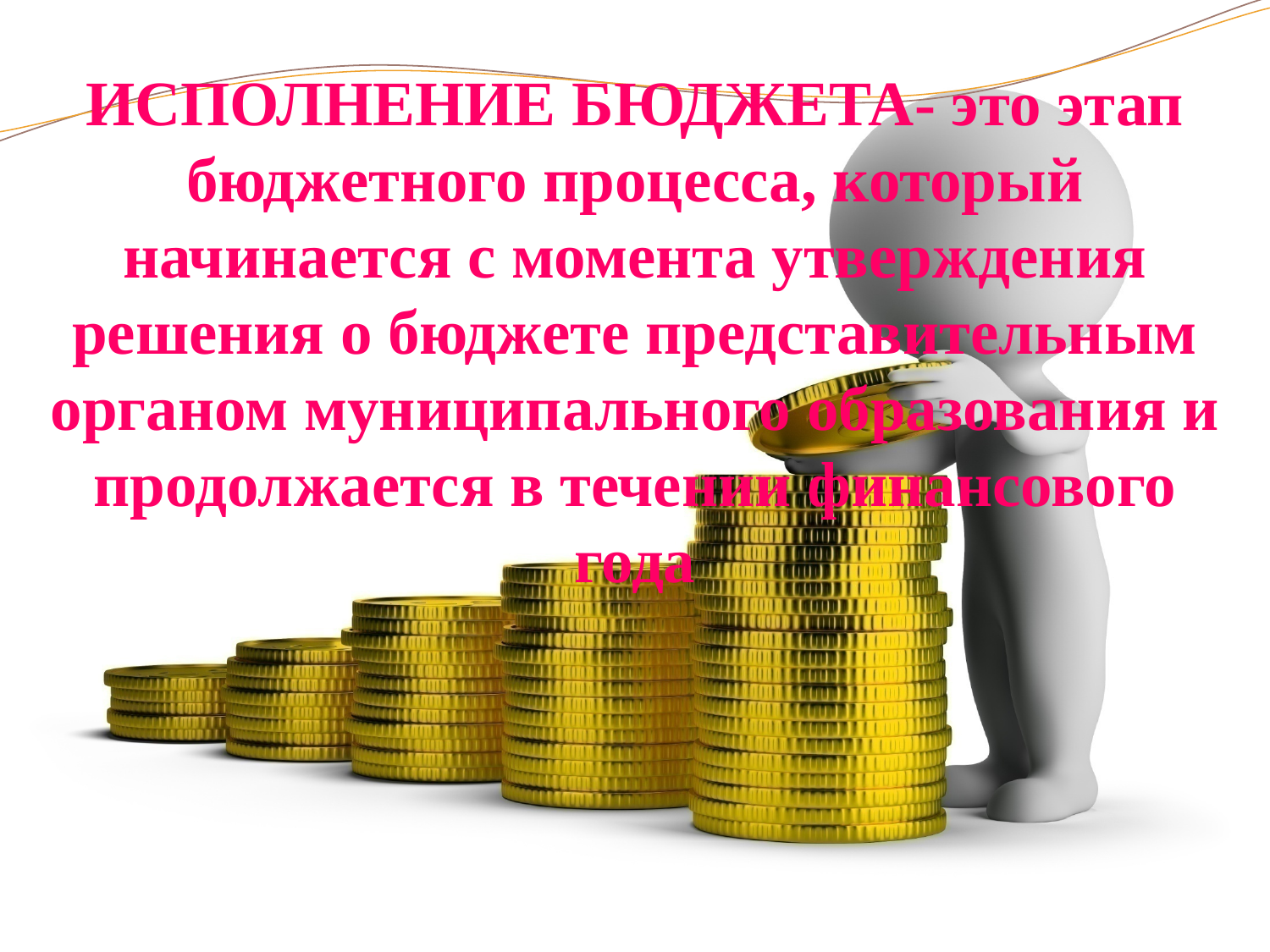

ИСПОЛНЕНИЕ БЮДЖЕТА- это этап бюджетного процесса, который начинается с момента утверждения решения о бюджете представительным органом муниципального образования и продолжается в течении финансового года